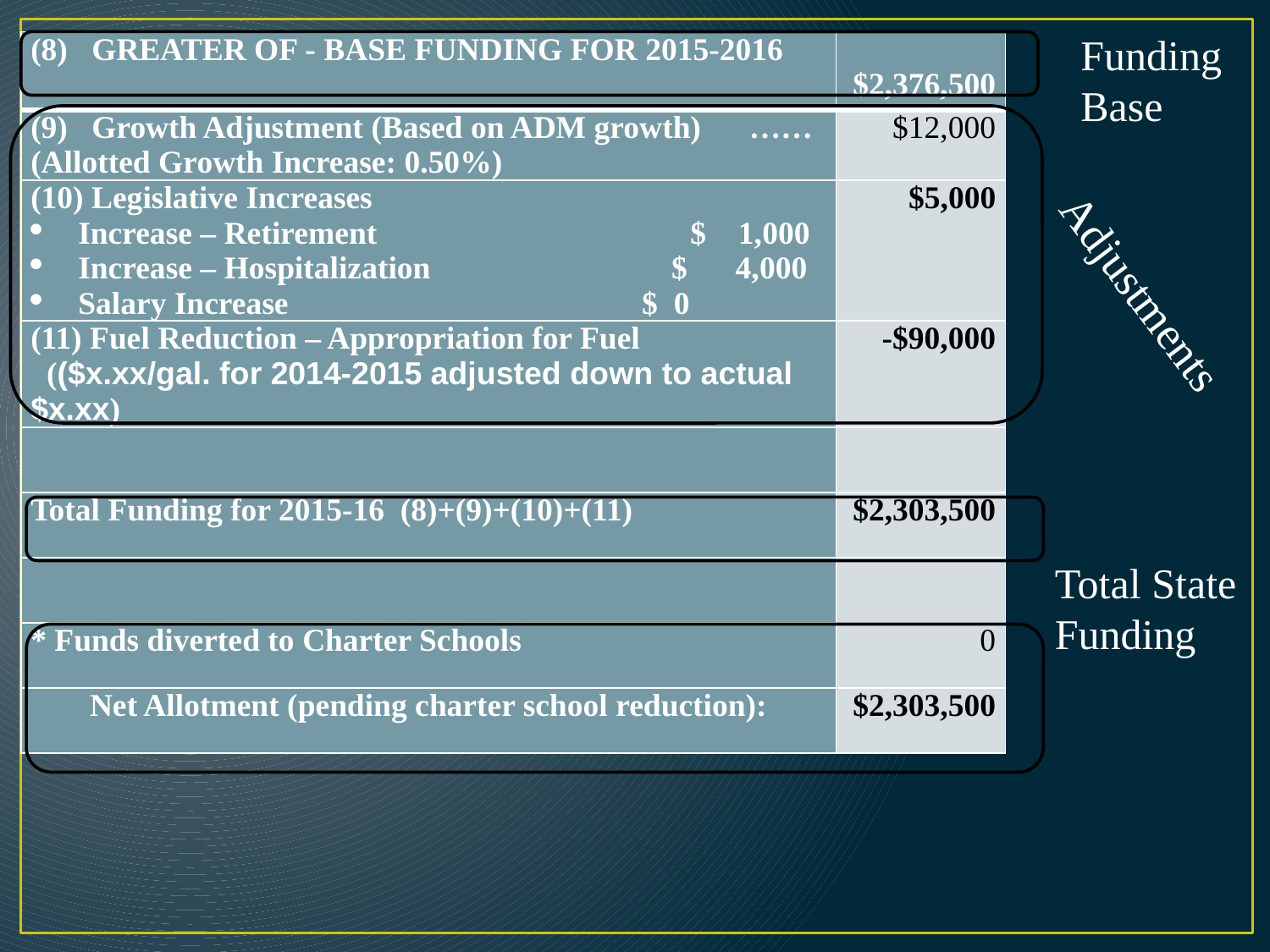

Funding Base

| (8) GREATER OF - BASE FUNDING FOR 2015-2016 | $2,376,500 |
| --- | --- |
| (9) Growth Adjustment (Based on ADM growth) ……(Allotted Growth Increase: 0.50%) | $12,000 |
| (10) Legislative Increases Increase – Retirement $ 1,000 Increase – Hospitalization $ 4,000 Salary Increase $ 0 | $5,000 |
| (11) Fuel Reduction – Appropriation for Fuel (($x.xx/gal. for 2014-2015 adjusted down to actual $x.xx) | -$90,000 |
|  |  |
| Total Funding for 2015-16 (8)+(9)+(10)+(11) | $2,303,500 |
|  |  |
| \* Funds diverted to Charter Schools | 0 |
| Net Allotment (pending charter school reduction): | $2,303,500 |

Adjustments

Total State Funding